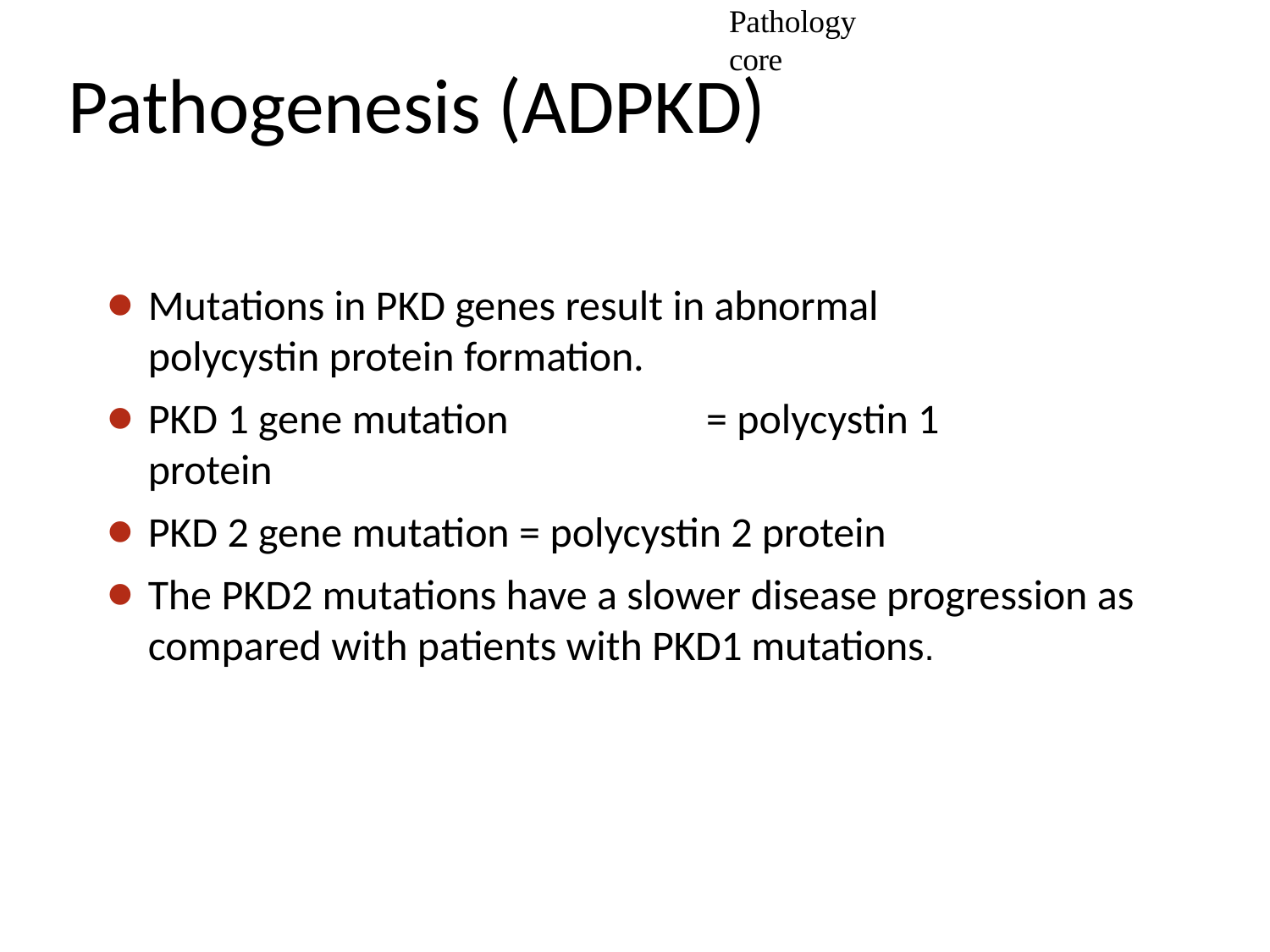

Pathology	core
# Pathogenesis (ADPKD)
Mutations in PKD genes result in abnormal polycystin protein formation.
PKD 1 gene mutation	= polycystin 1 protein
PKD 2 gene mutation = polycystin 2 protein
The PKD2 mutations have a slower disease progression as compared with patients with PKD1 mutations.